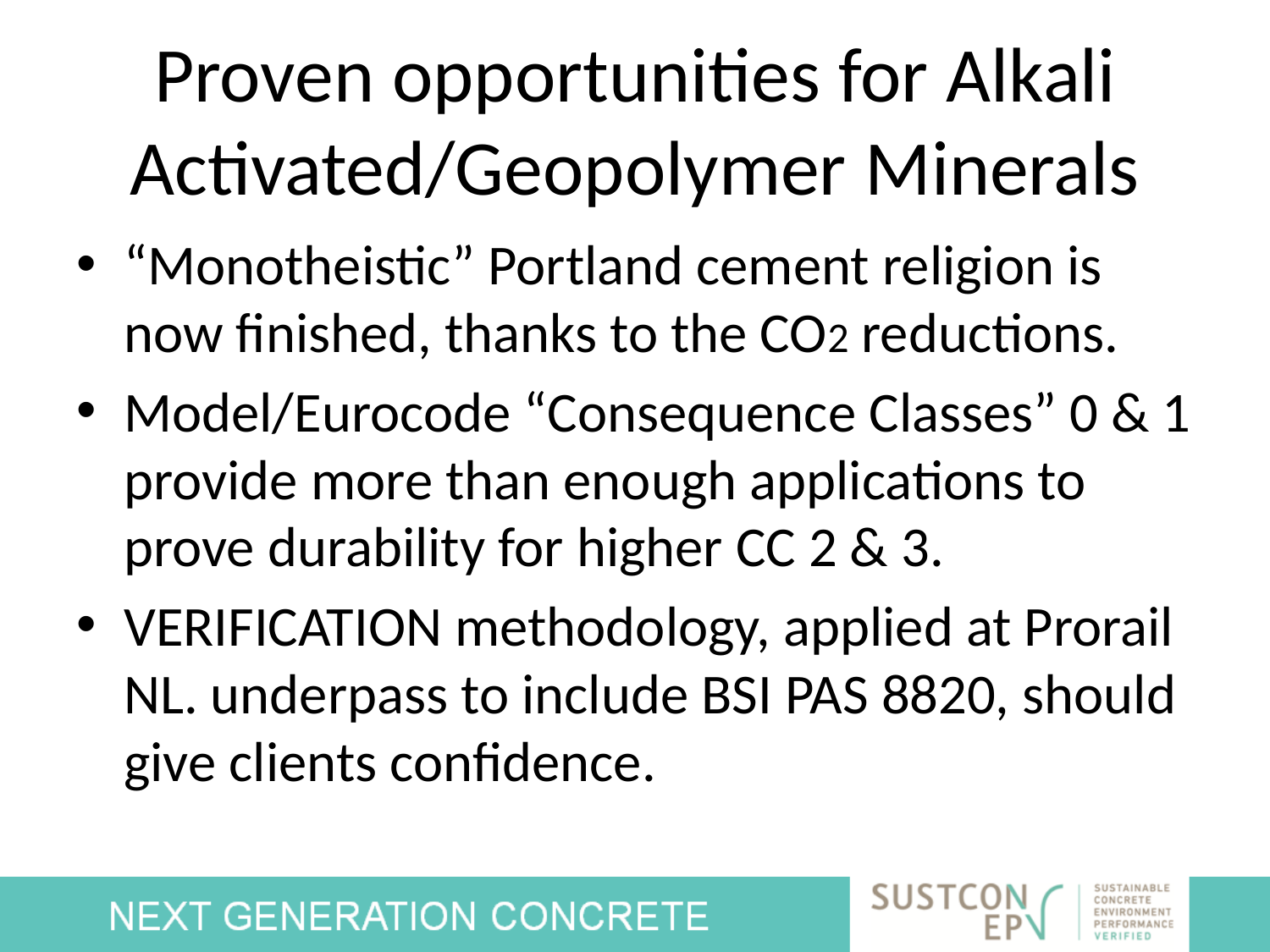

# Proven opportunities for Alkali Activated/Geopolymer Minerals
“Monotheistic” Portland cement religion is now finished, thanks to the CO2 reductions.
Model/Eurocode “Consequence Classes” 0 & 1 provide more than enough applications to prove durability for higher CC 2 & 3.
VERIFICATION methodology, applied at Prorail NL. underpass to include BSI PAS 8820, should give clients confidence.